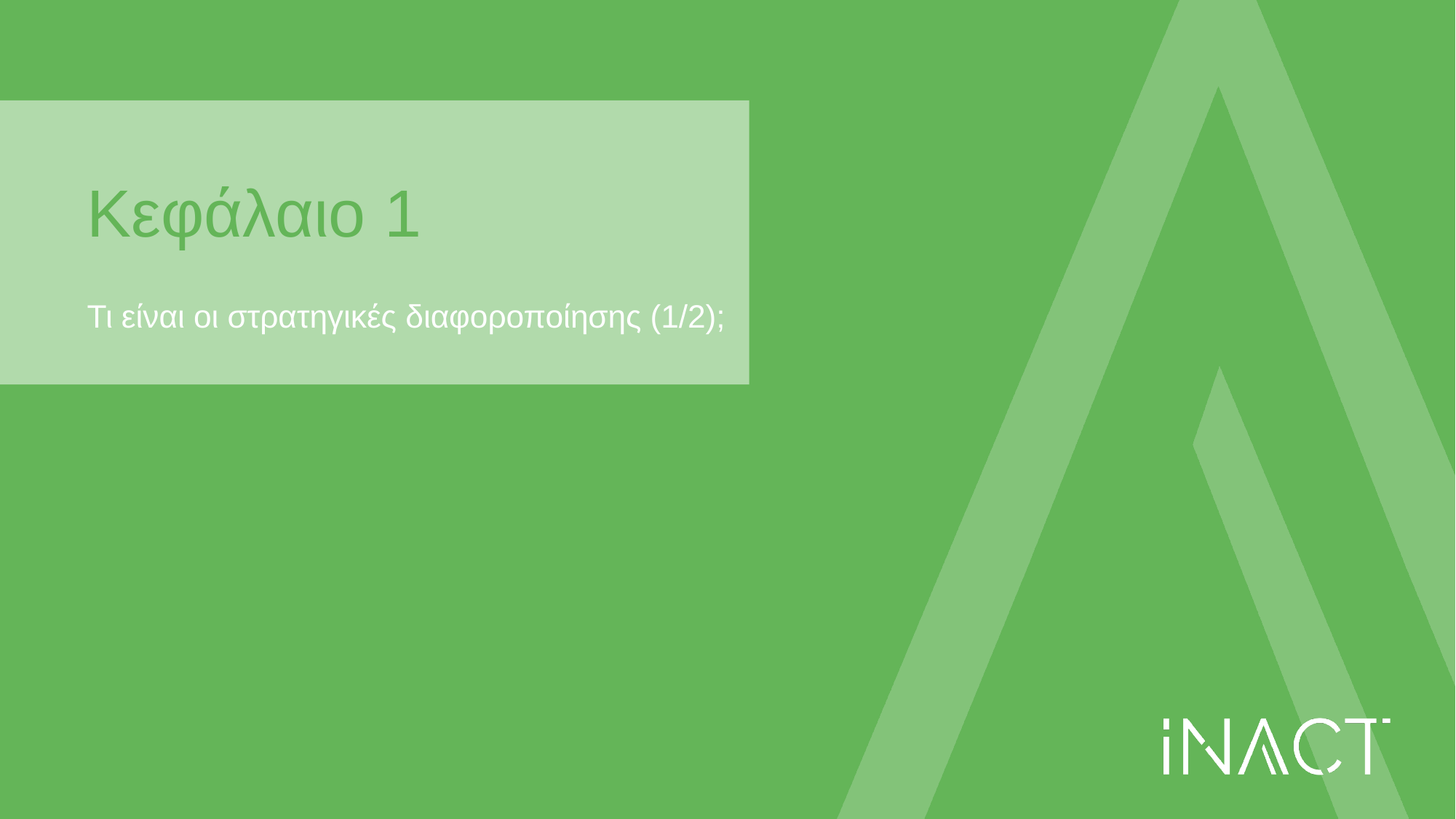

# Κεφάλαιο 1
Τι είναι οι στρατηγικές διαφοροποίησης (1/2);